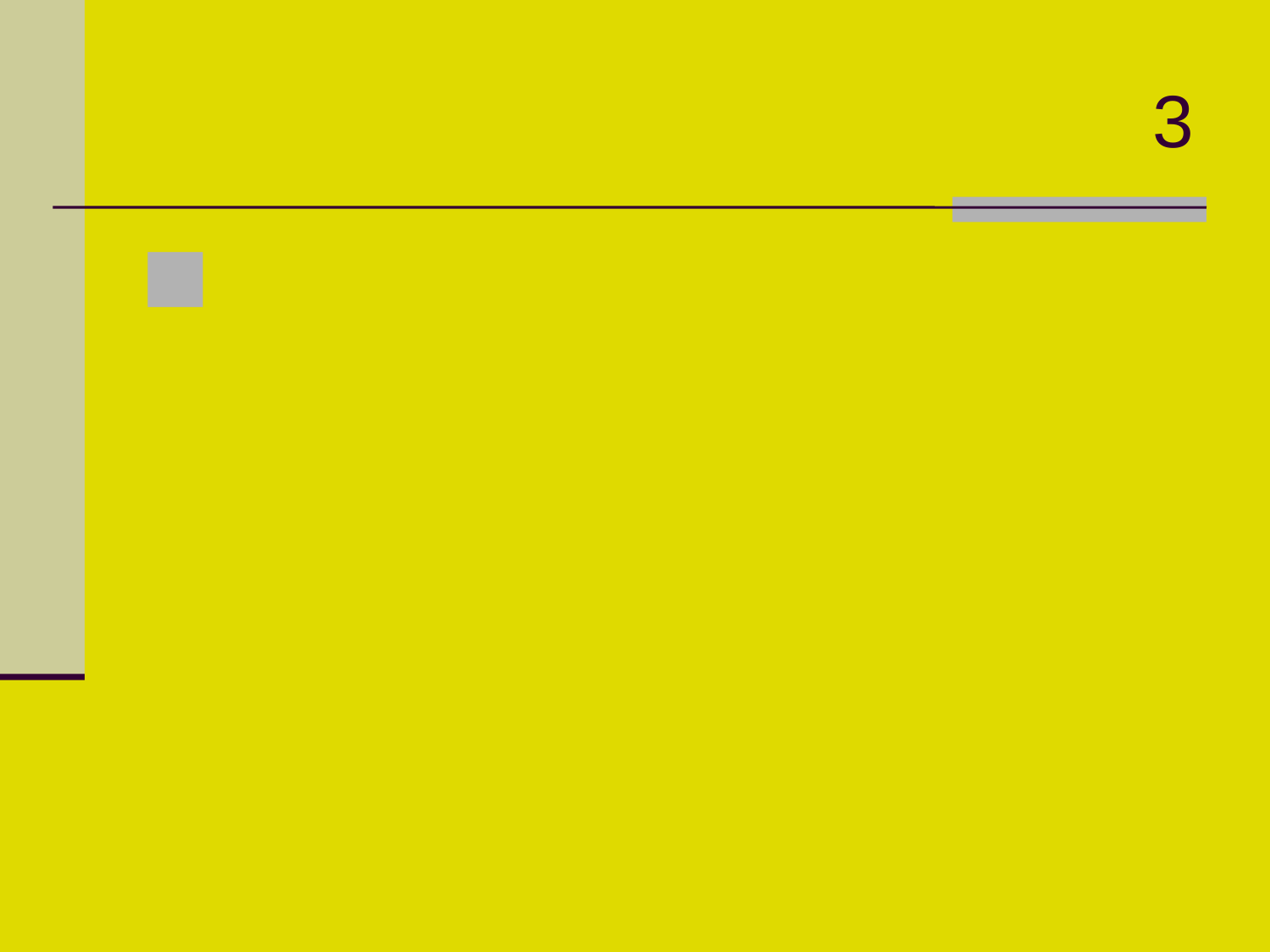

# 3
 Em que cidade americana fica a DISNEYLANDIA?